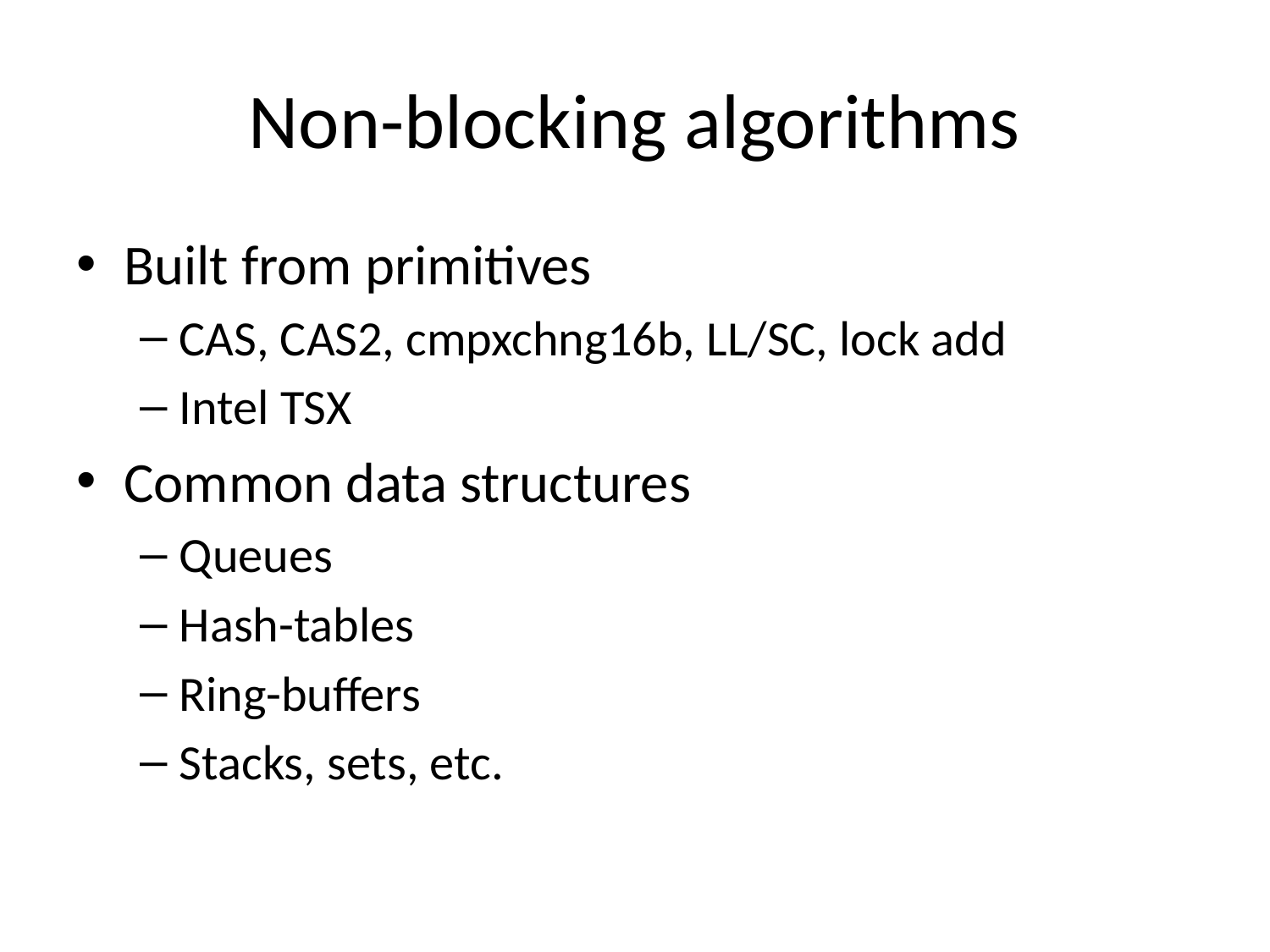

# Non-blocking algorithms
Built from primitives
CAS, CAS2, cmpxchng16b, LL/SC, lock add
Intel TSX
Common data structures
Queues
Hash-tables
Ring-buffers
Stacks, sets, etc.